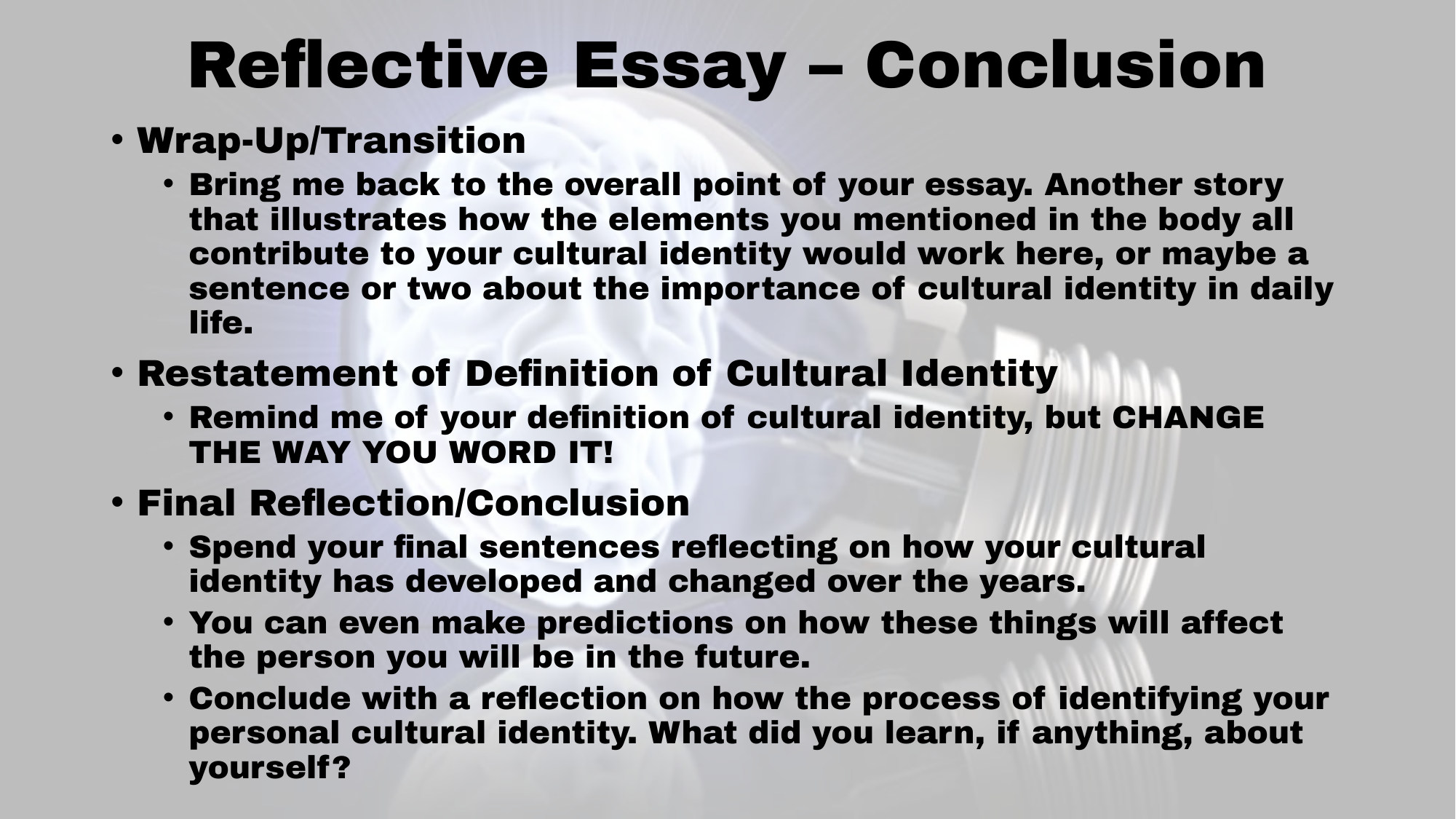

# Reflective Essay – Conclusion
Wrap-Up/Transition
Bring me back to the overall point of your essay. Another story that illustrates how the elements you mentioned in the body all contribute to your cultural identity would work here, or maybe a sentence or two about the importance of cultural identity in daily life.
Restatement of Definition of Cultural Identity
Remind me of your definition of cultural identity, but CHANGE THE WAY YOU WORD IT!
Final Reflection/Conclusion
Spend your final sentences reflecting on how your cultural identity has developed and changed over the years.
You can even make predictions on how these things will affect the person you will be in the future.
Conclude with a reflection on how the process of identifying your personal cultural identity. What did you learn, if anything, about yourself?